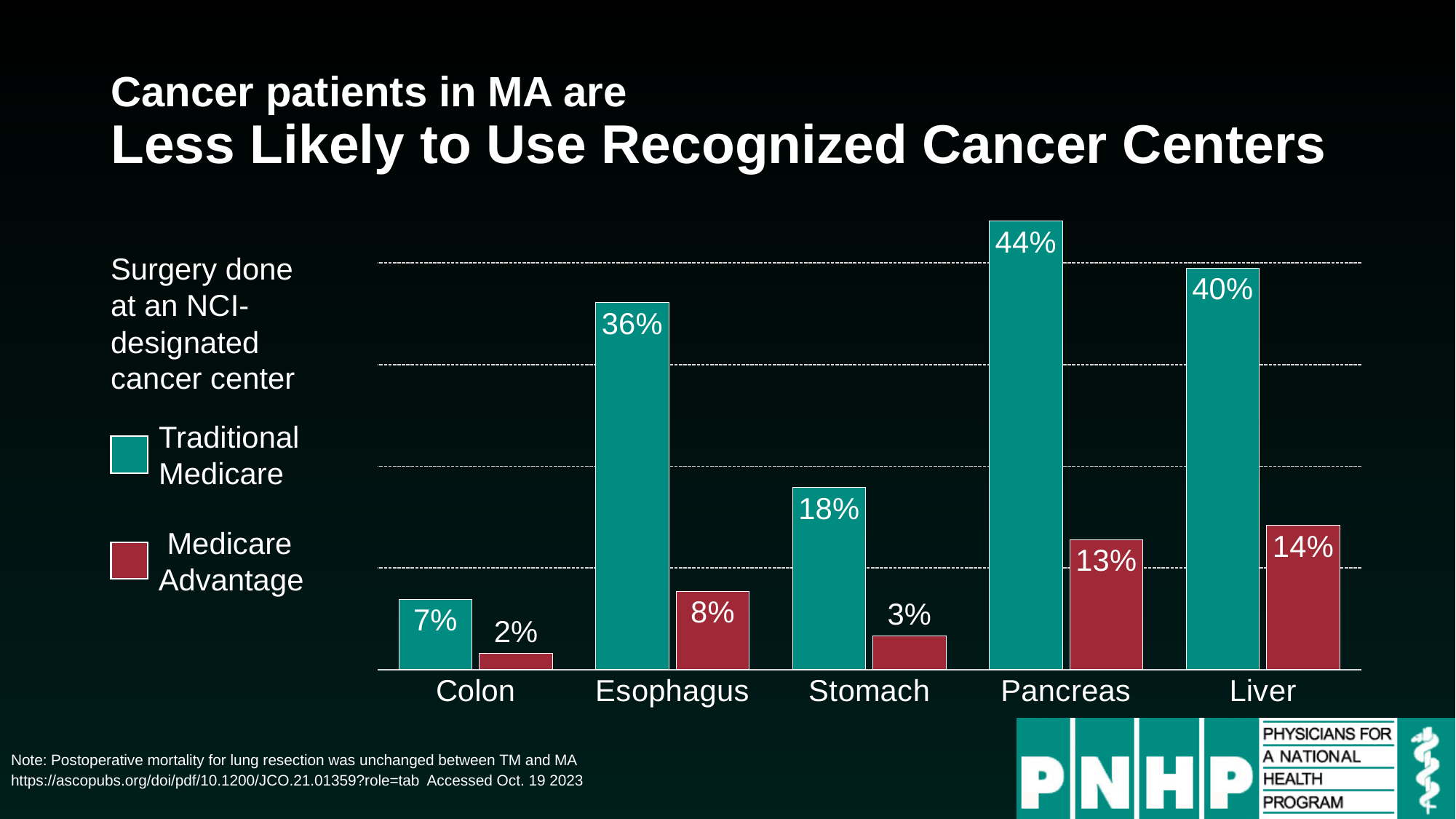

# Cancer patients in MA are Less Likely to Use Recognized Cancer Centers

### Chart

| Category | TM | MA |
|---|---|---|
| Colon | 0.069 | 0.016 |
| Esophagus | 0.361 | 0.077 |
| Stomach | 0.179 | 0.033 |
| Pancreas | 0.441 | 0.128 |
| Liver | 0.395 | 0.142 |
Surgery done at an NCI-designated cancer center
Traditional Medicare

 Medicare Advantage

Note: Postoperative mortality for lung resection was unchanged between TM and MA
https://ascopubs.org/doi/pdf/10.1200/JCO.21.01359?role=tab  Accessed Oct. 19 2023